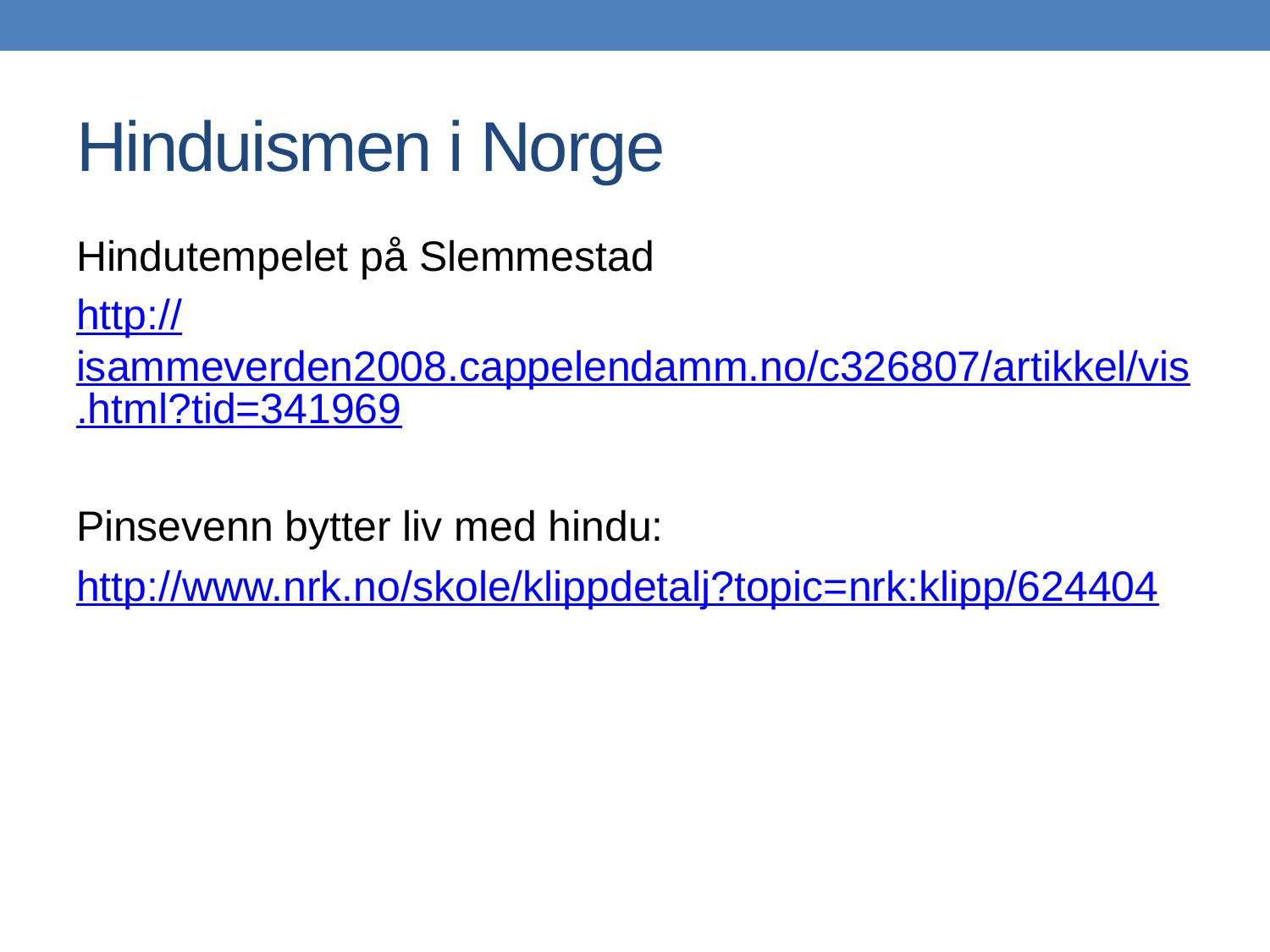

# Hinduismen i Norge
Hindutempelet på Slemmestad
http://isammeverden2008.cappelendamm.no/c326807/artikkel/vis.html?tid=341969

Pinsevenn bytter liv med hindu:
http://www.nrk.no/skole/klippdetalj?topic=nrk:klipp/624404